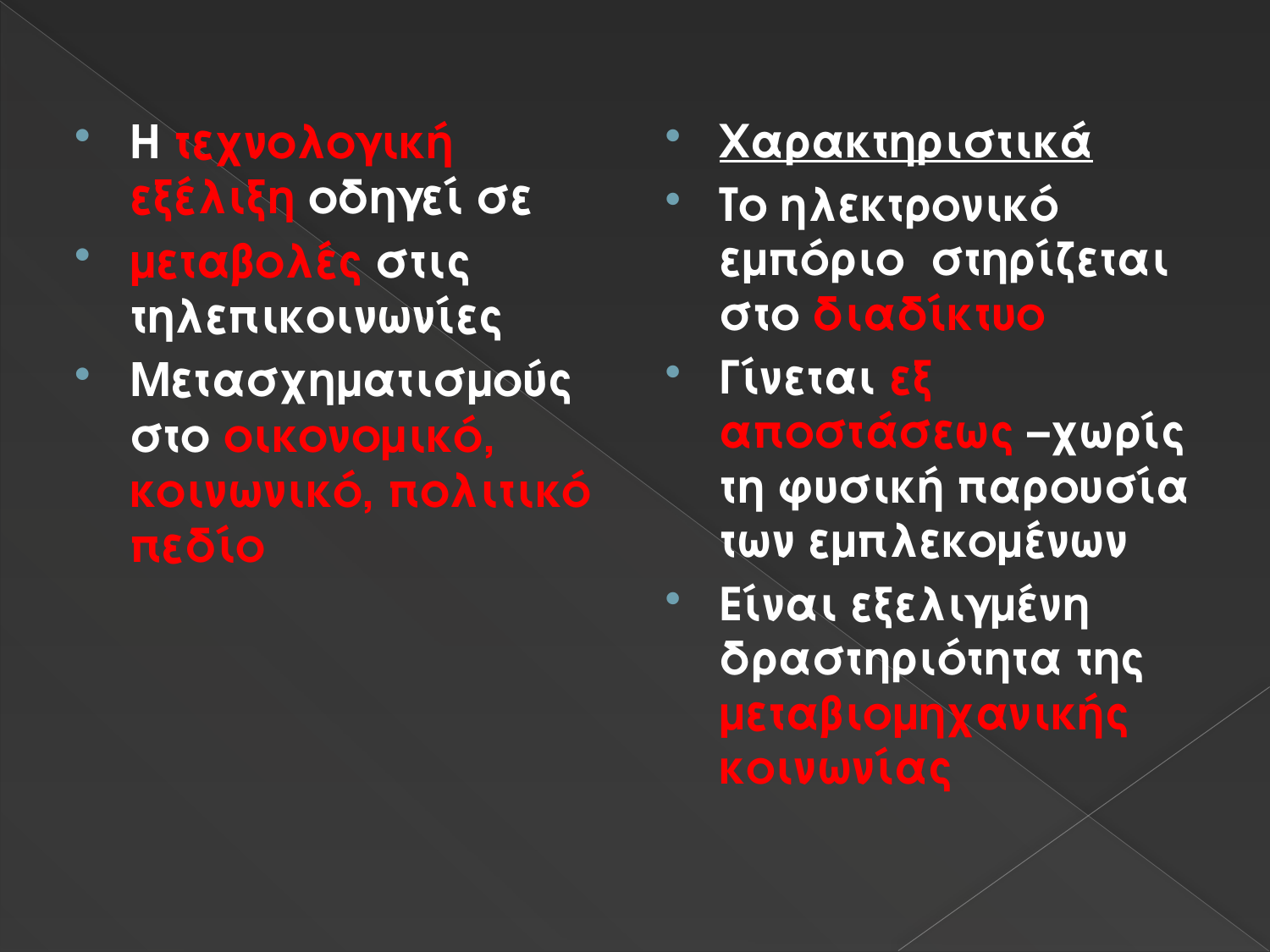

Η τεχνολογική εξέλιξη οδηγεί σε
μεταβολές στις τηλεπικοινωνίες
Μετασχηματισμούς  στο οικονομικό, κοινωνικό, πολιτικό πεδίο
Χαρακτηριστικά
Το ηλεκτρονικό εμπόριο  στηρίζεται στο διαδίκτυο
Γίνεται εξ αποστάσεως –χωρίς τη φυσική παρουσία των εμπλεκομένων
Είναι εξελιγμένη δραστηριότητα της μεταβιομηχανικής κοινωνίας